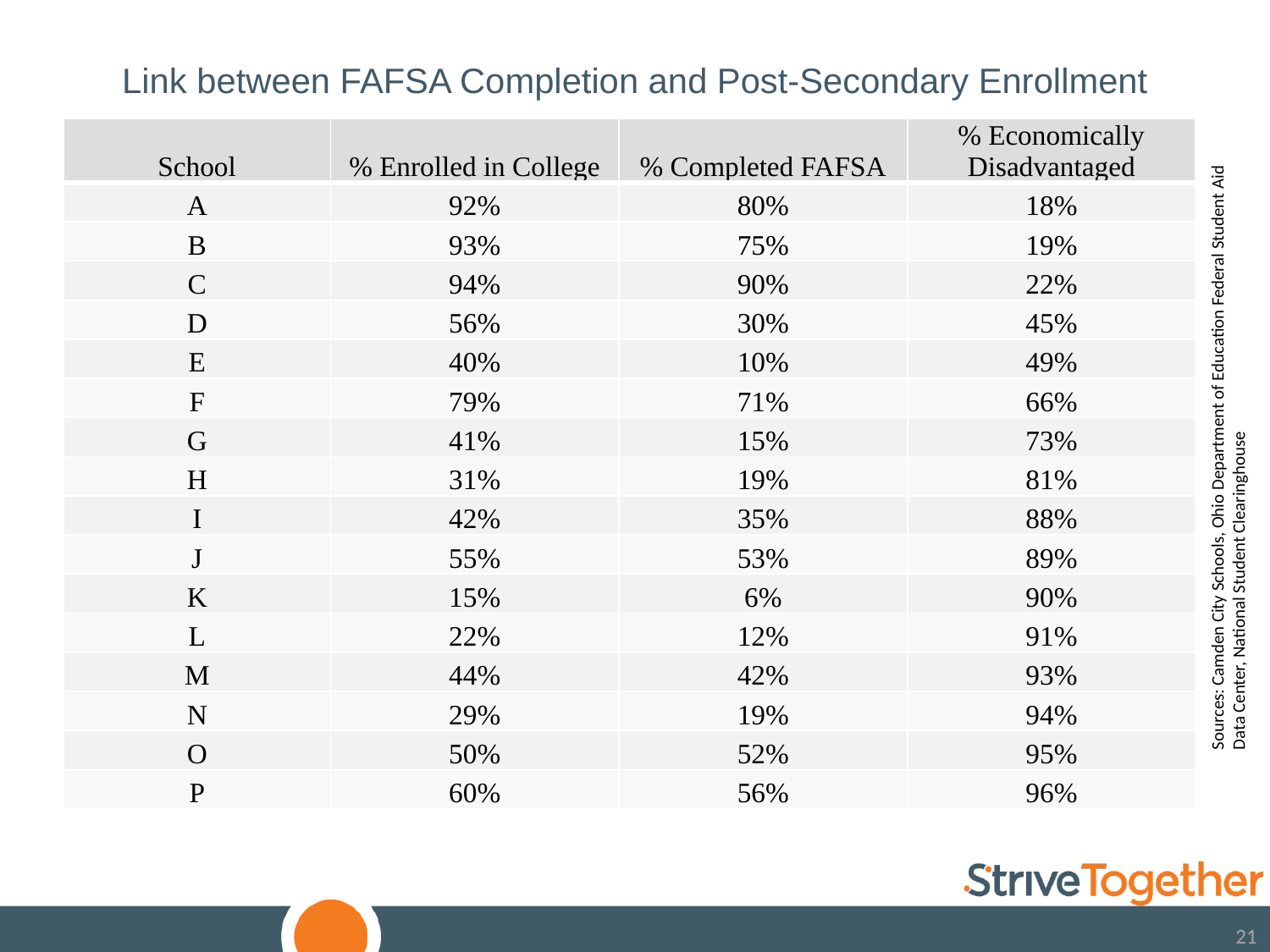

# Link between FAFSA Completion and Post-Secondary Enrollment
| School | % Enrolled in College | % Completed FAFSA | % Economically Disadvantaged |
| --- | --- | --- | --- |
| A | 92% | 80% | 18% |
| B | 93% | 75% | 19% |
| C | 94% | 90% | 22% |
| D | 56% | 30% | 45% |
| E | 40% | 10% | 49% |
| F | 79% | 71% | 66% |
| G | 41% | 15% | 73% |
| H | 31% | 19% | 81% |
| I | 42% | 35% | 88% |
| J | 55% | 53% | 89% |
| K | 15% | 6% | 90% |
| L | 22% | 12% | 91% |
| M | 44% | 42% | 93% |
| N | 29% | 19% | 94% |
| O | 50% | 52% | 95% |
| P | 60% | 56% | 96% |
Sources: Camden City Schools, Ohio Department of Education Federal Student Aid Data Center, National Student Clearinghouse